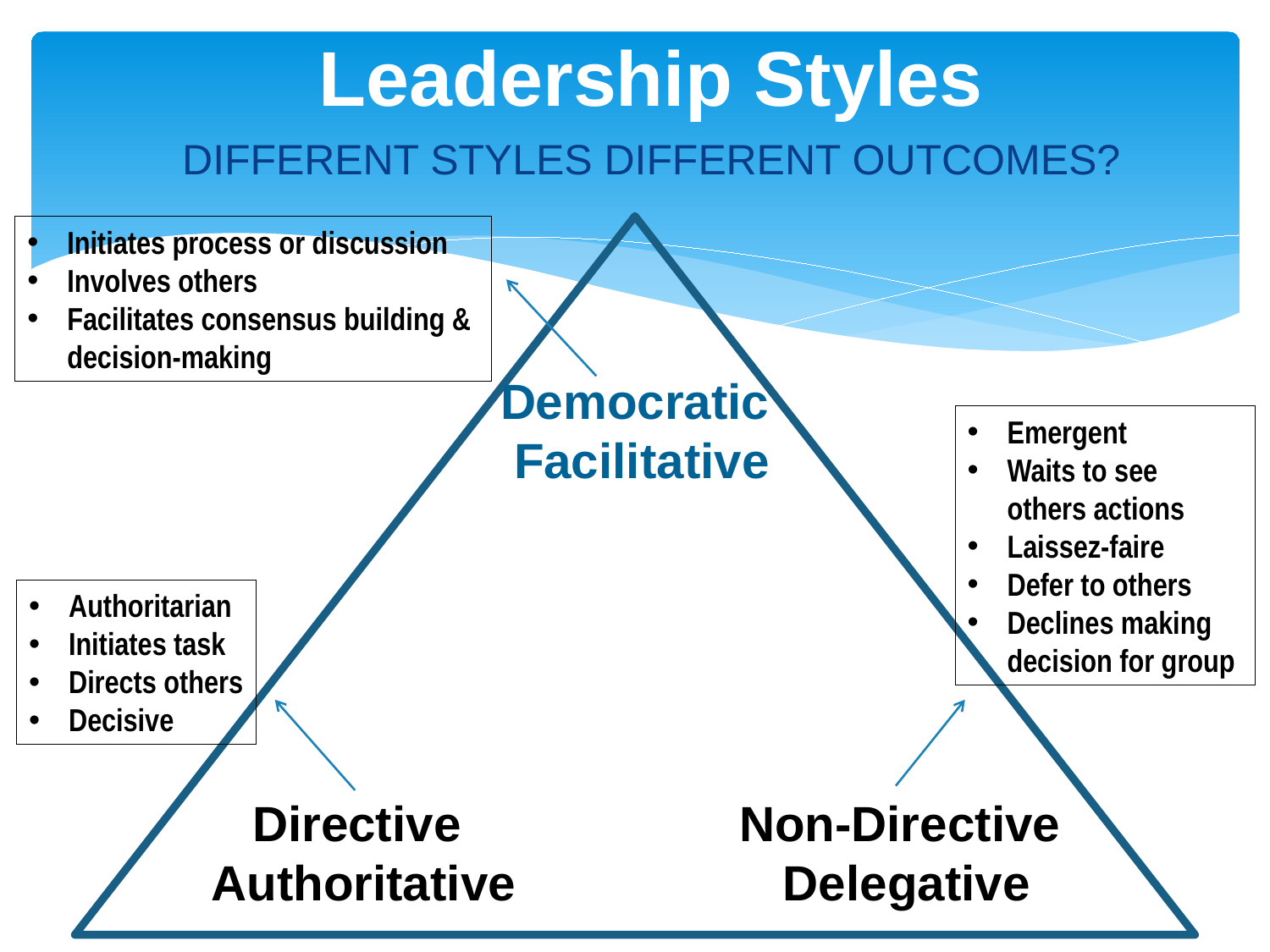

# Leadership Styles
DIFFERENT STYLES DIFFERENT OUTCOMES?
Initiates process or discussion
Involves others
Facilitates consensus building & decision-making

Democratic
Facilitative
Emergent
Waits to see others actions
Laissez-faire
Defer to others
Declines making decision for group
Authoritarian
Initiates task
Directs others
Decisive
Directive
Authoritative
Non-Directive
Delegative